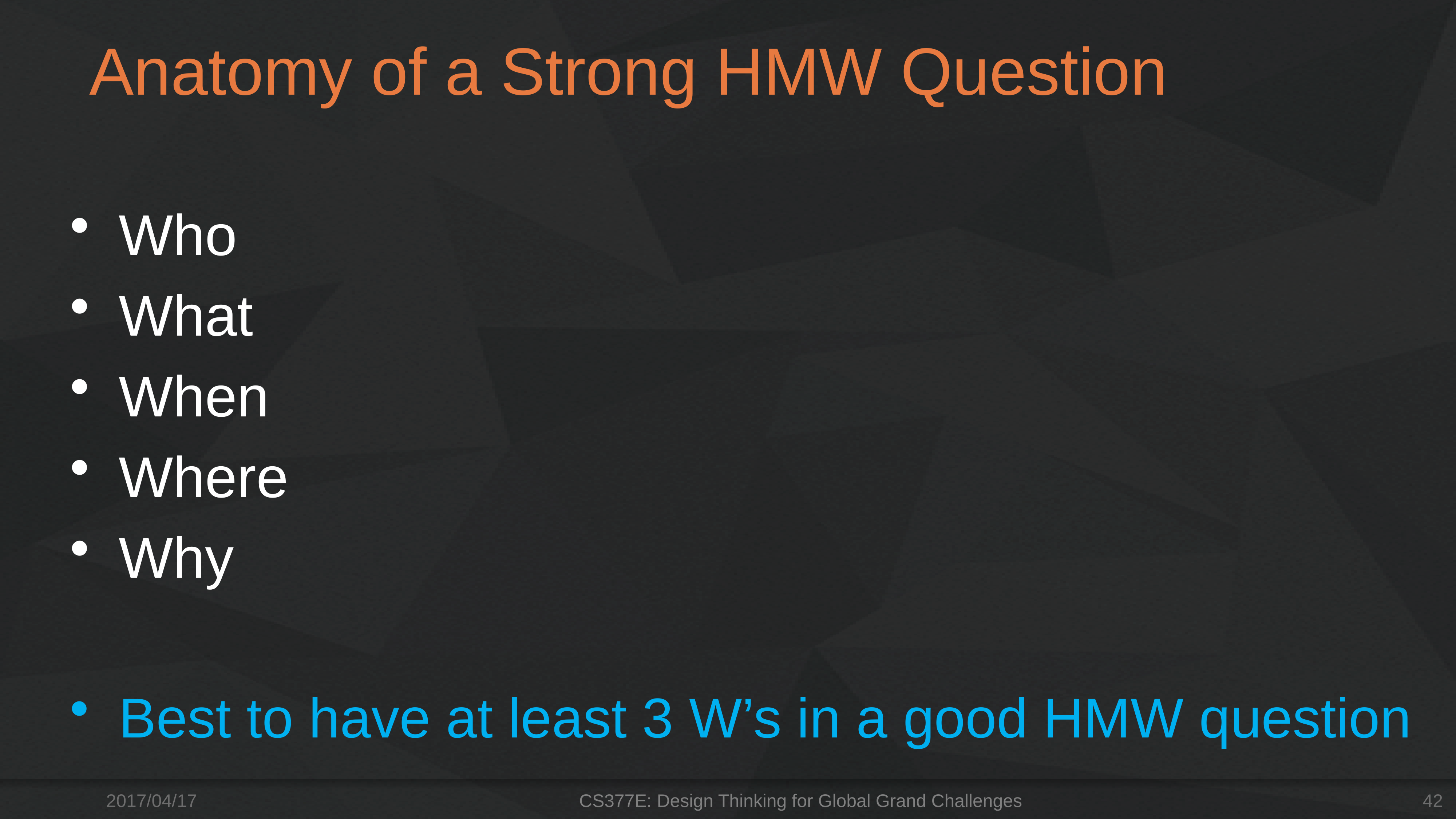

# Anatomy of a Strong HMW Question
Who
What
When
Where
Why

Best to have at least 3 W’s in a good HMW question
2017/04/17
CS377E: Design Thinking for Global Grand Challenges
42